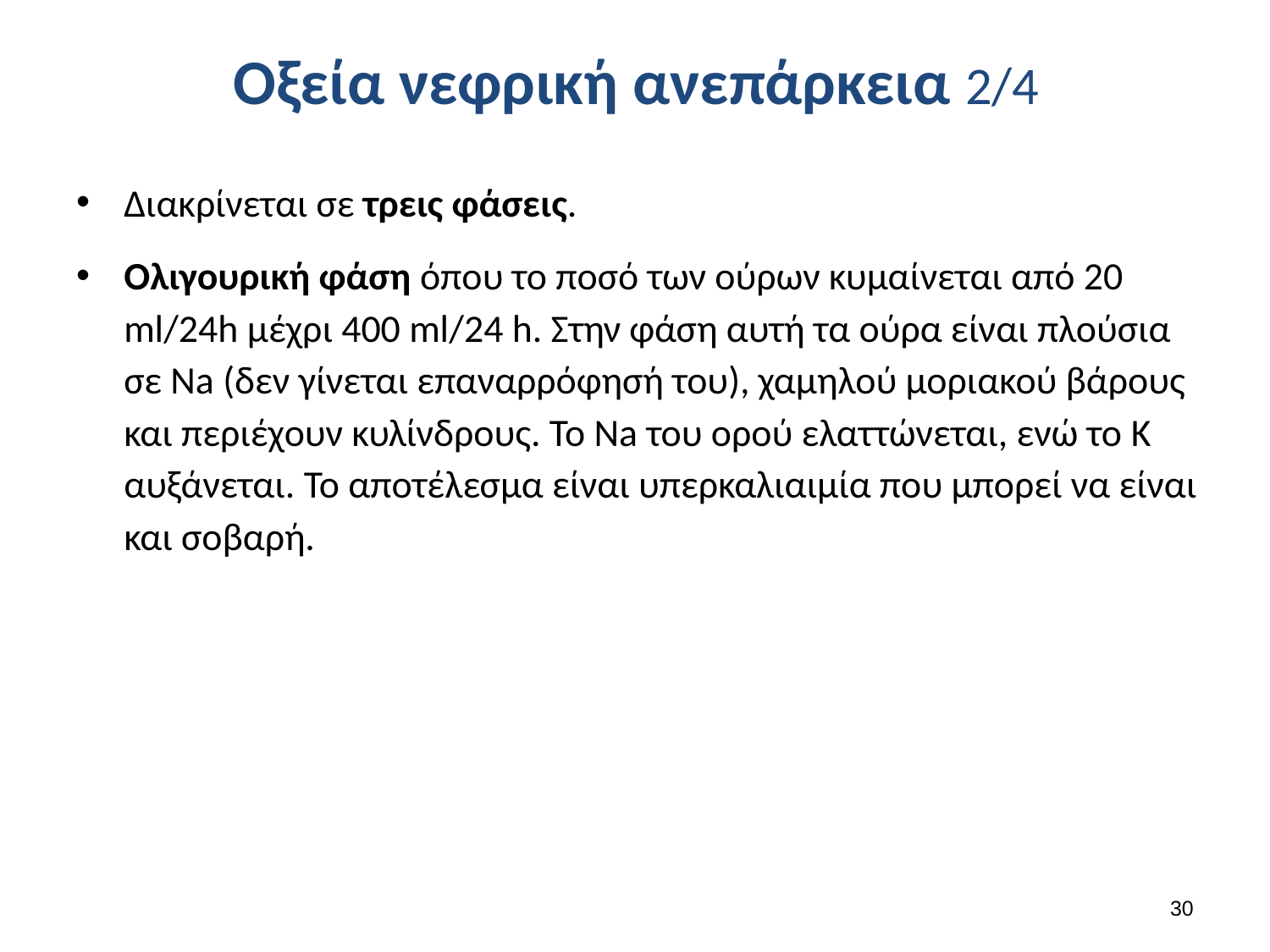

# Οξεία νεφρική ανεπάρκεια 2/4
Διακρίνεται σε τρεις φάσεις.
Ολιγουρική φάση όπου το ποσό των ούρων κυμαίνεται από 20 ml/24h μέχρι 400 ml/24 h. Στην φάση αυτή τα ούρα είναι πλούσια σε Na (δεν γίνεται επαναρρόφησή του), χαμηλού μοριακού βάρους και περιέχουν κυλίνδρους. Το Na του ορού ελαττώνεται, ενώ το K αυξάνεται. Το αποτέλεσμα είναι υπερκαλιαιμία που μπορεί να είναι και σοβαρή.

30